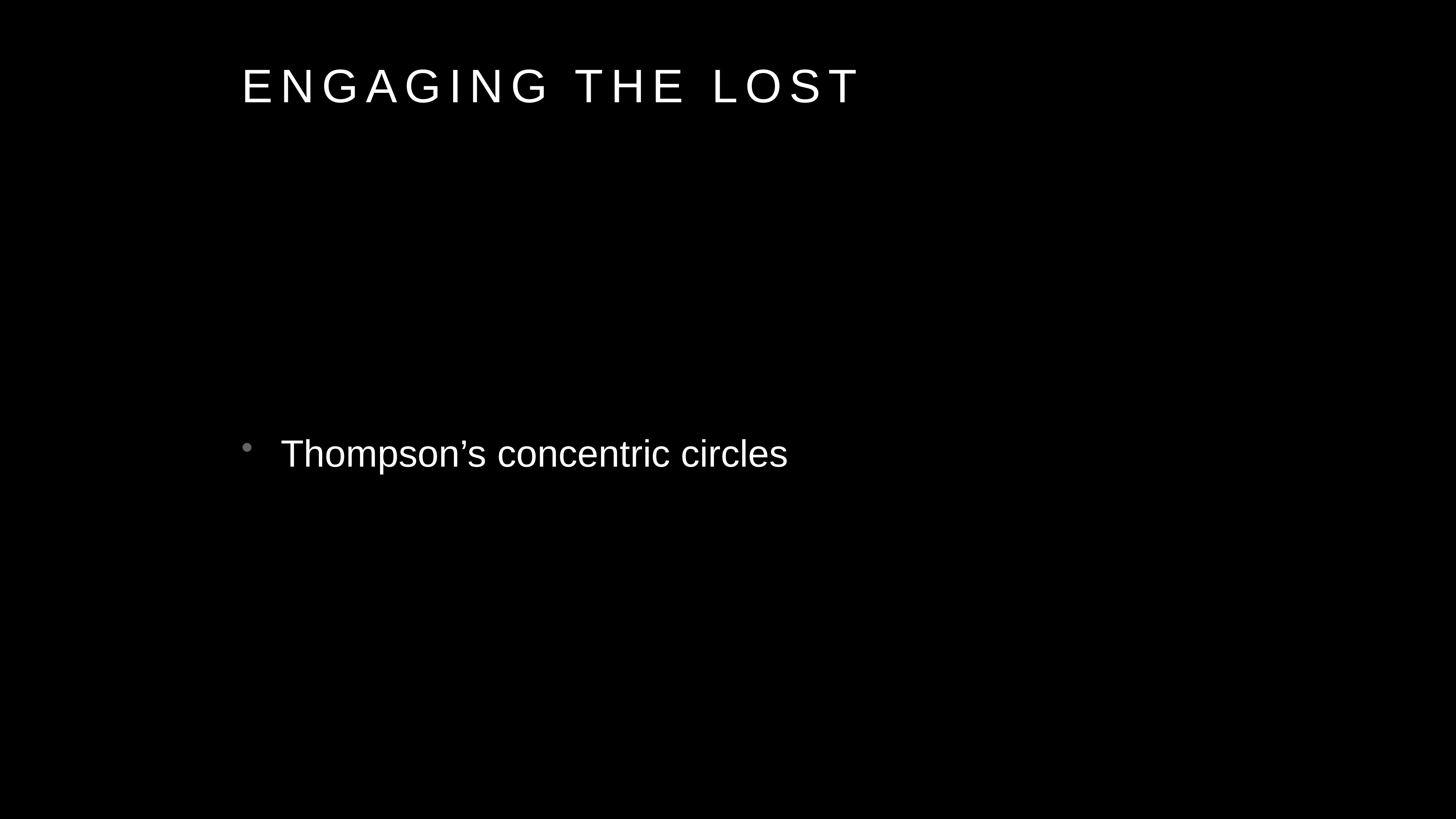

# engaging the lost
Thompson’s concentric circles